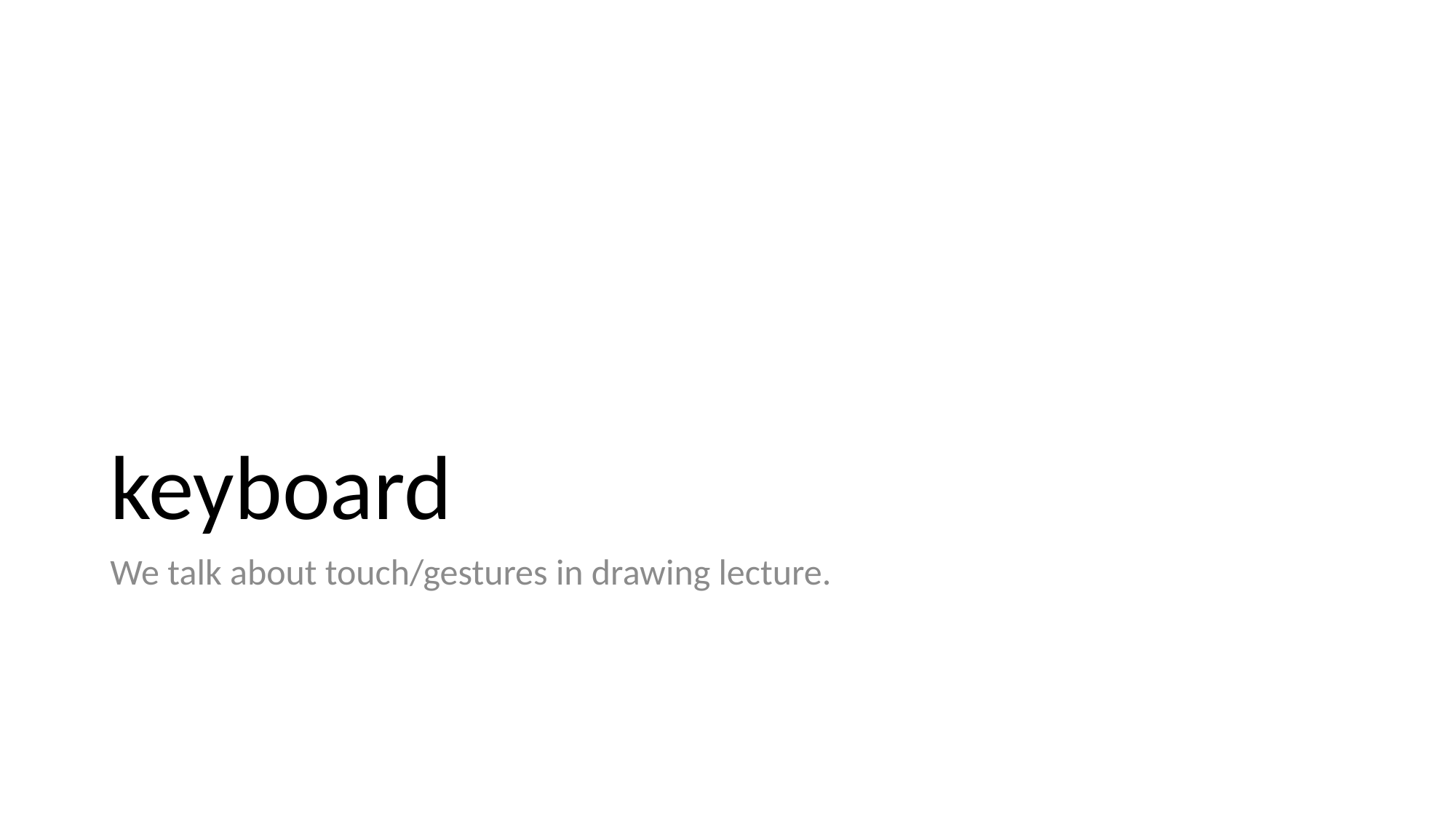

# keyboard
We talk about touch/gestures in drawing lecture.